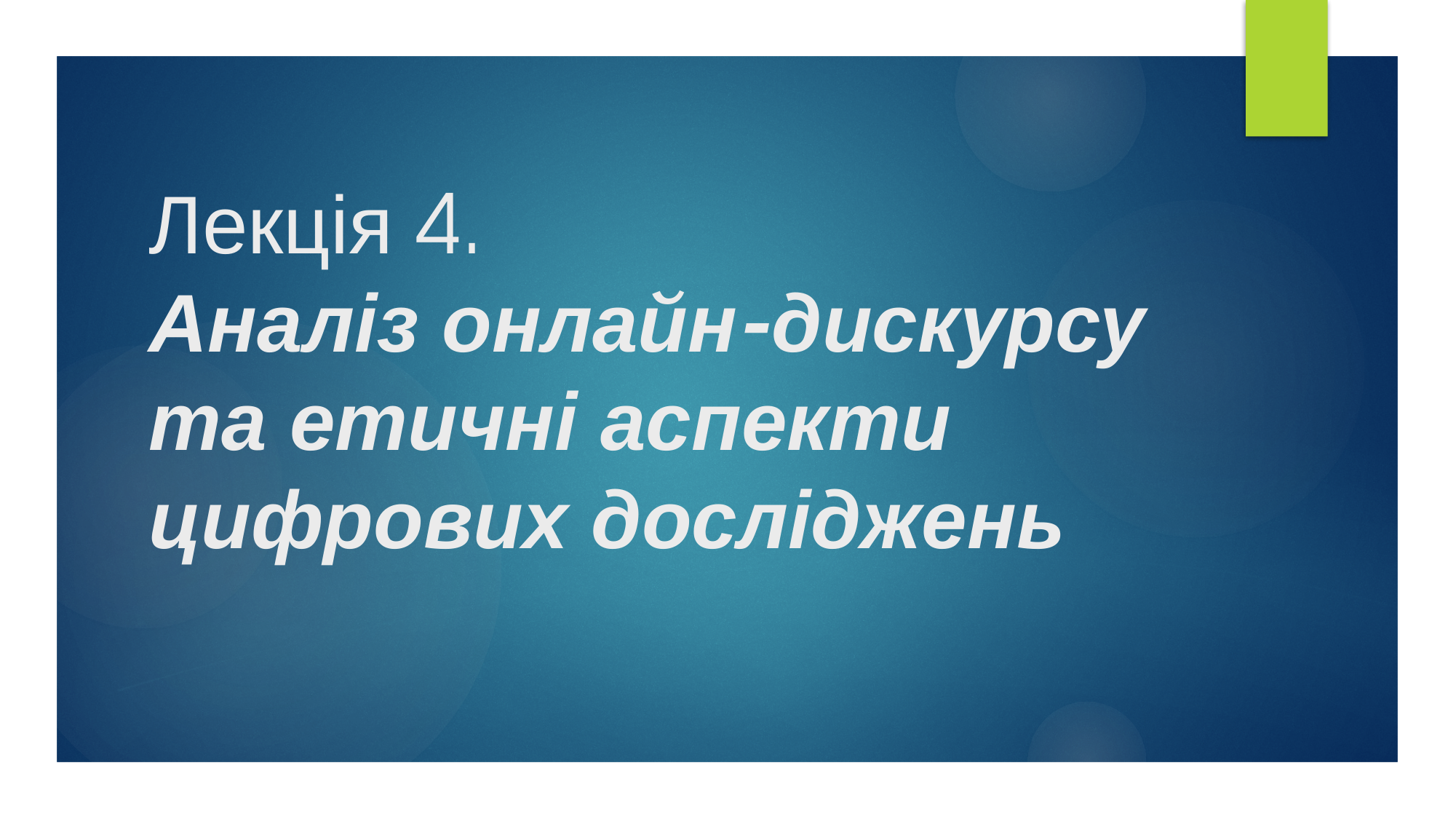

# Лекція 4. Аналіз онлайн-дискурсу та етичні аспекти цифрових досліджень